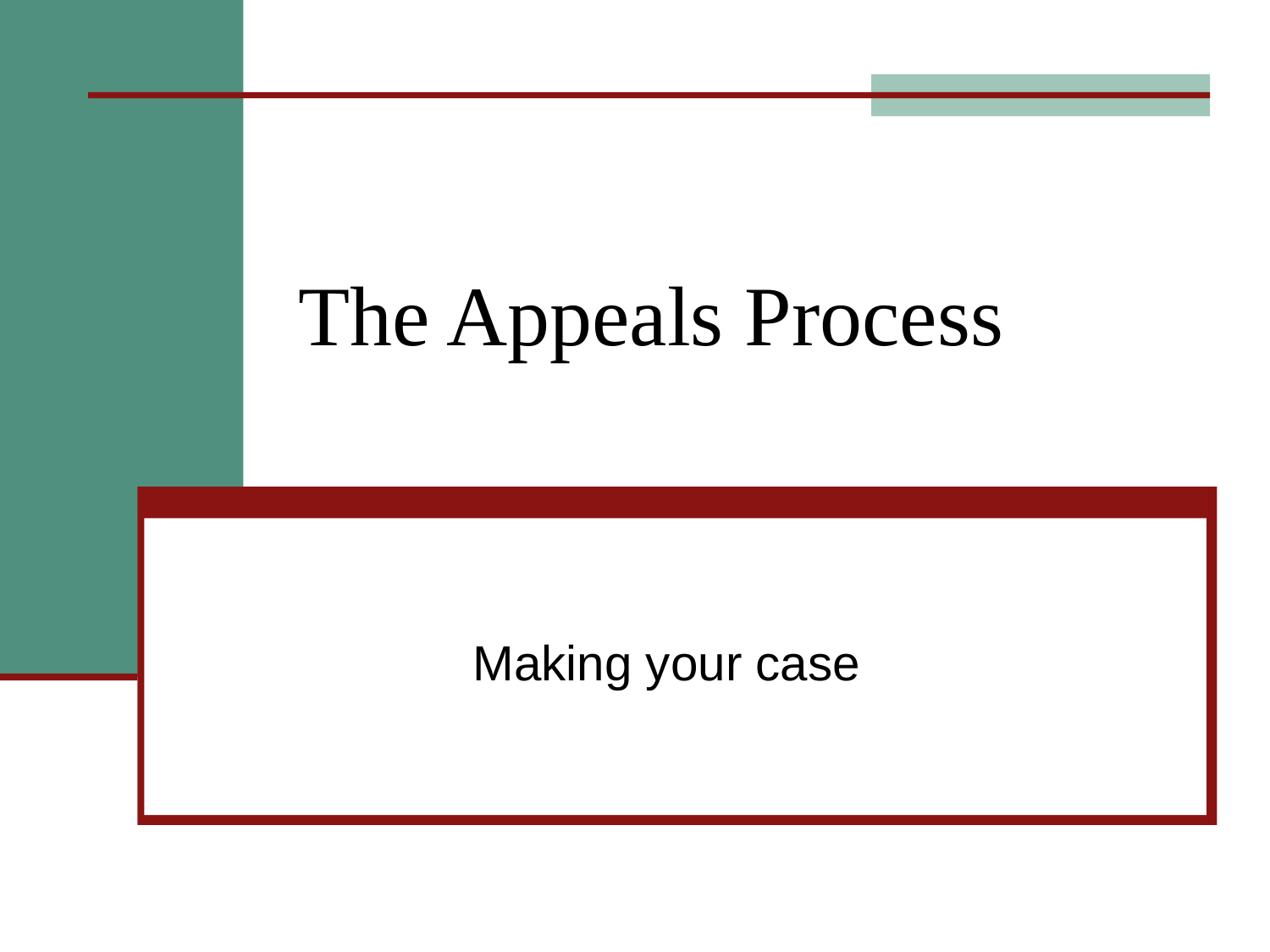

# The Appeals Process
Making your case